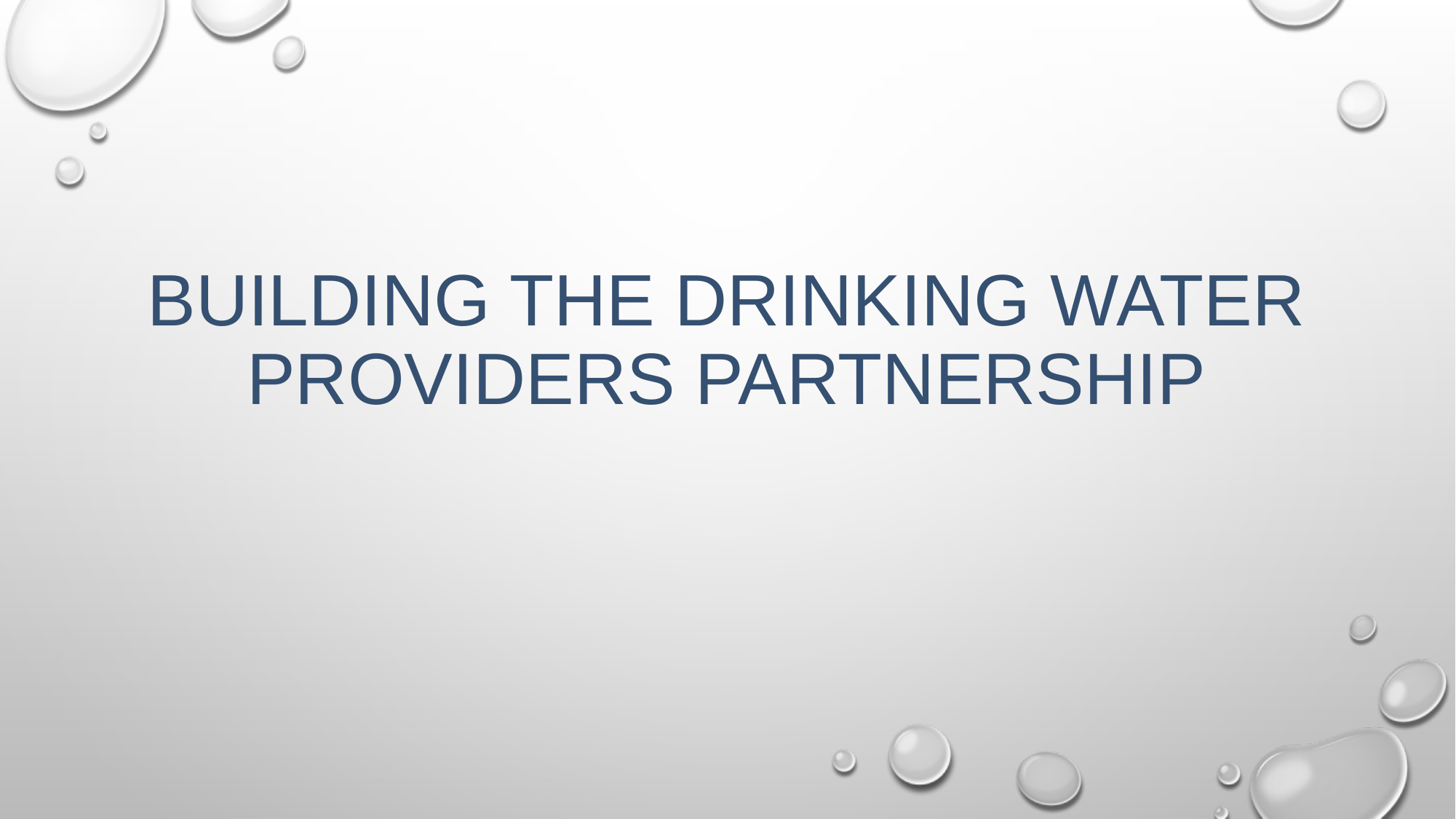

# Building the Drinking Water Providers Partnership